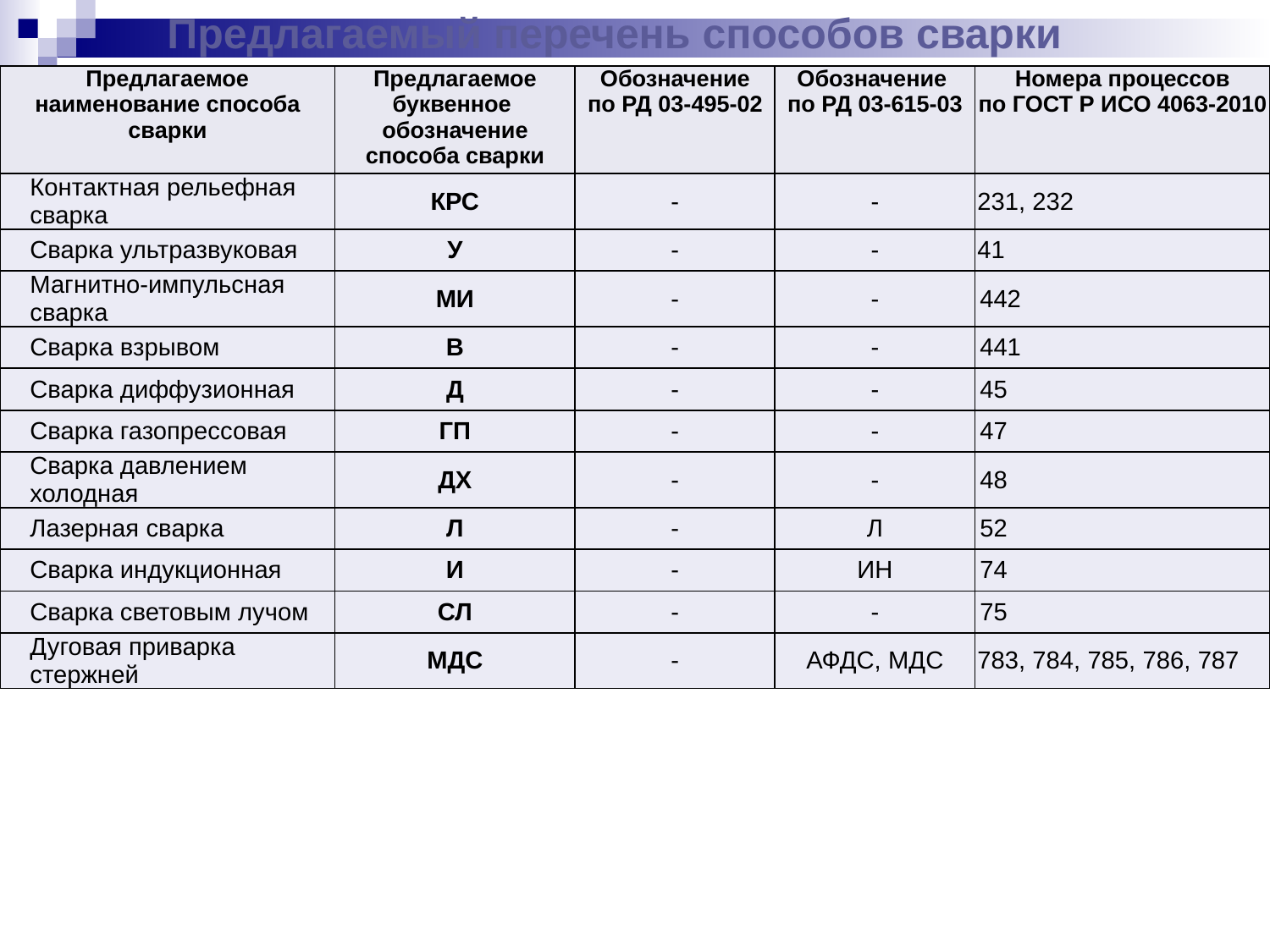

Предлагаемый перечень способов сварки
| Предлагаемое наименование способа сварки | Предлагаемое буквенное обозначение способа сварки | Обозначение по РД 03-495-02 | Обозначение по РД 03-615-03 | Номера процессов по ГОСТ Р ИСО 4063-2010 |
| --- | --- | --- | --- | --- |
| Контактная рельефная сварка | КРС | - | - | 231, 232 |
| Сварка ультразвуковая | У | - | - | 41 |
| Магнитно-импульсная сварка | МИ | - | - | 442 |
| Сварка взрывом | В | - | - | 441 |
| Сварка диффузионная | Д | - | - | 45 |
| Сварка газопрессовая | ГП | - | - | 47 |
| Сварка давлением холодная | ДХ | - | - | 48 |
| Лазерная сварка | Л | - | Л | 52 |
| Сварка индукционная | И | - | ИН | 74 |
| Сварка световым лучом | СЛ | - | - | 75 |
| Дуговая приварка стержней | МДС | - | АФДС, МДС | 783, 784, 785, 786, 787 |